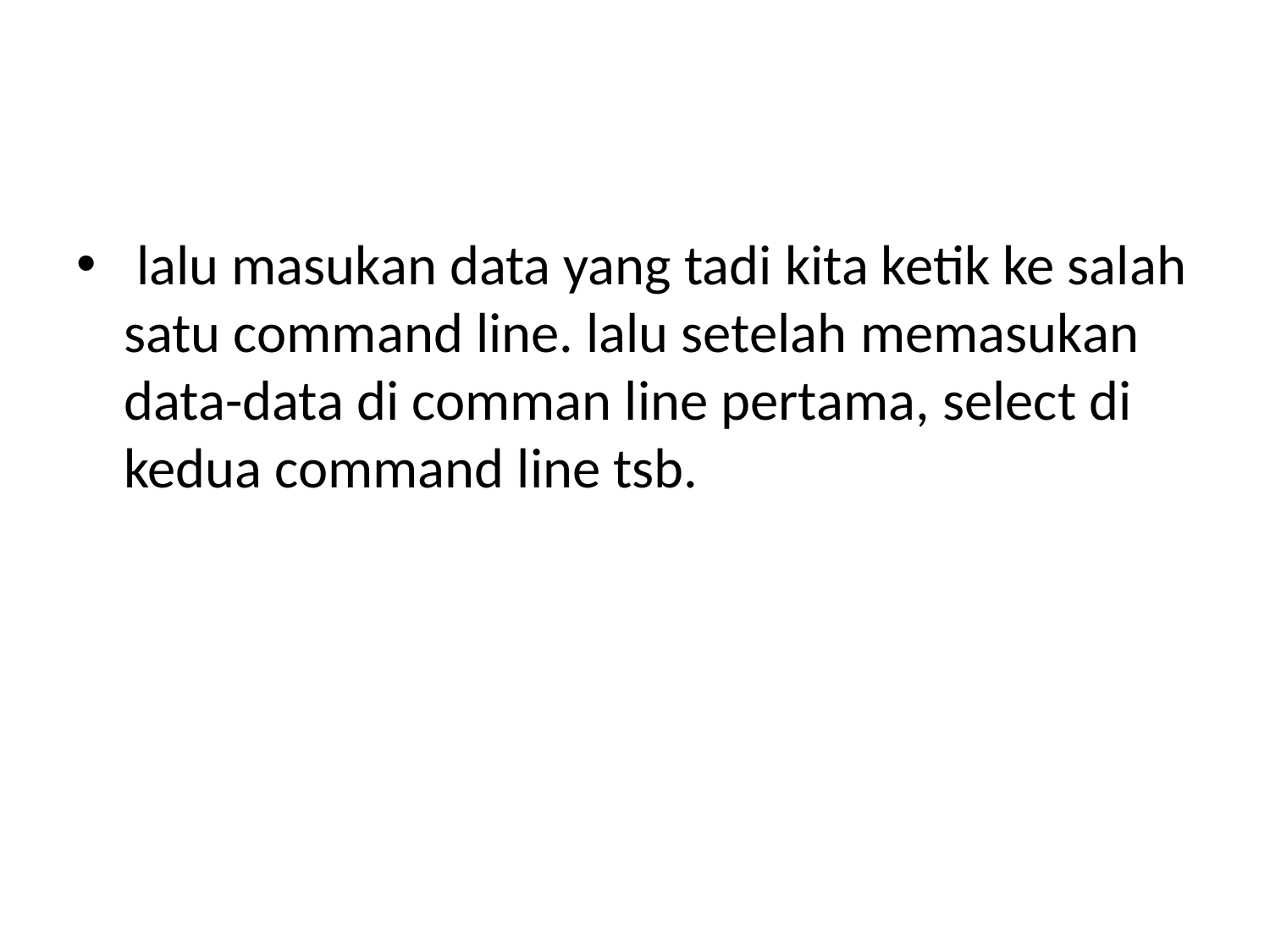

#
 lalu masukan data yang tadi kita ketik ke salah satu command line. lalu setelah memasukan data-data di comman line pertama, select di kedua command line tsb.